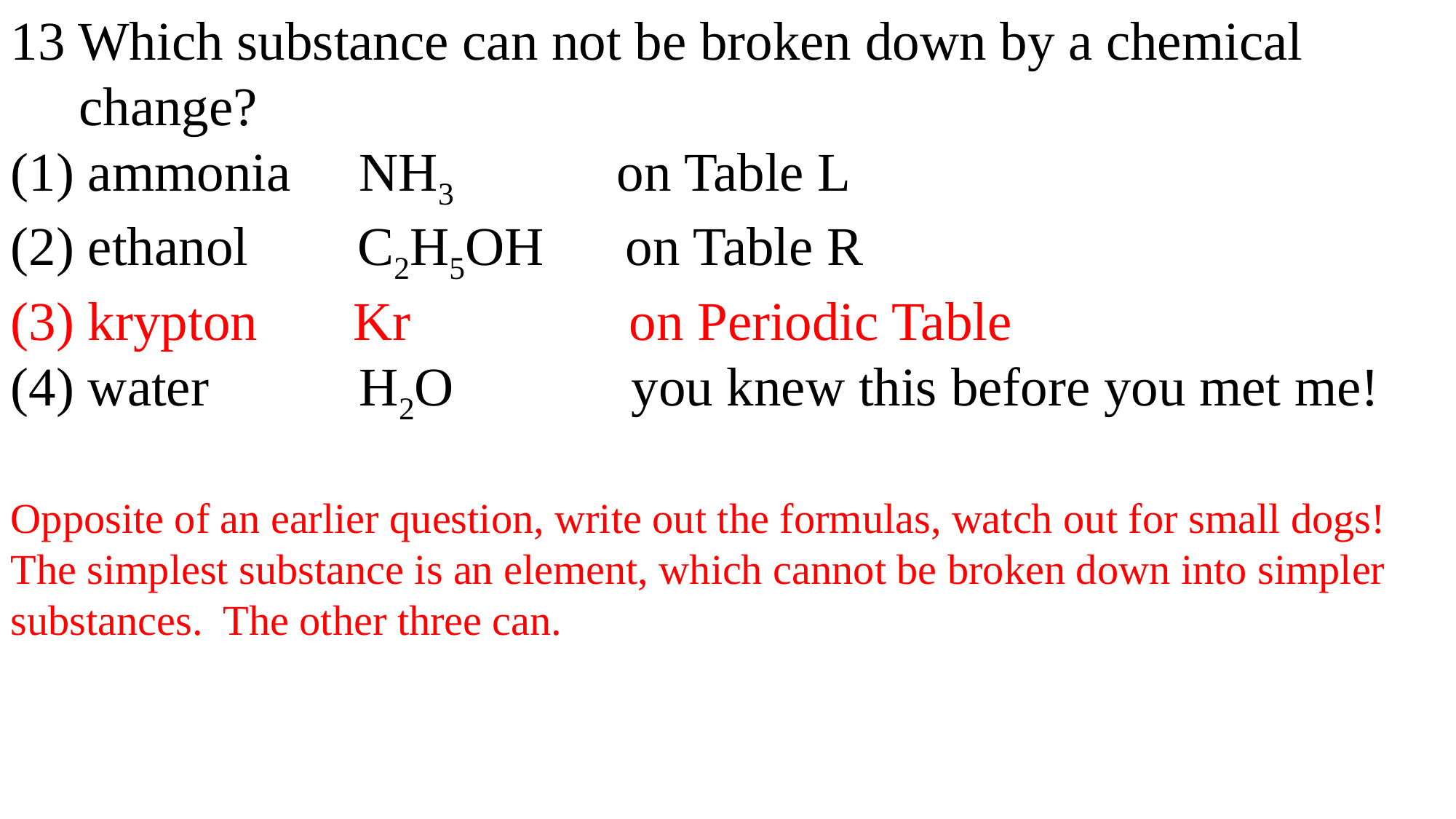

13 Which substance can not be broken down by a chemical
     change?
(1) ammonia     NH3              on Table L
(2) ethanol        C2H5OH      on Table R
(3) krypton       Kr                on Periodic Table
(4) water           H2O             you knew this before you met me!
Opposite of an earlier question, write out the formulas, watch out for small dogs!  The simplest substance is an element, which cannot be broken down into simpler substances.  The other three can.